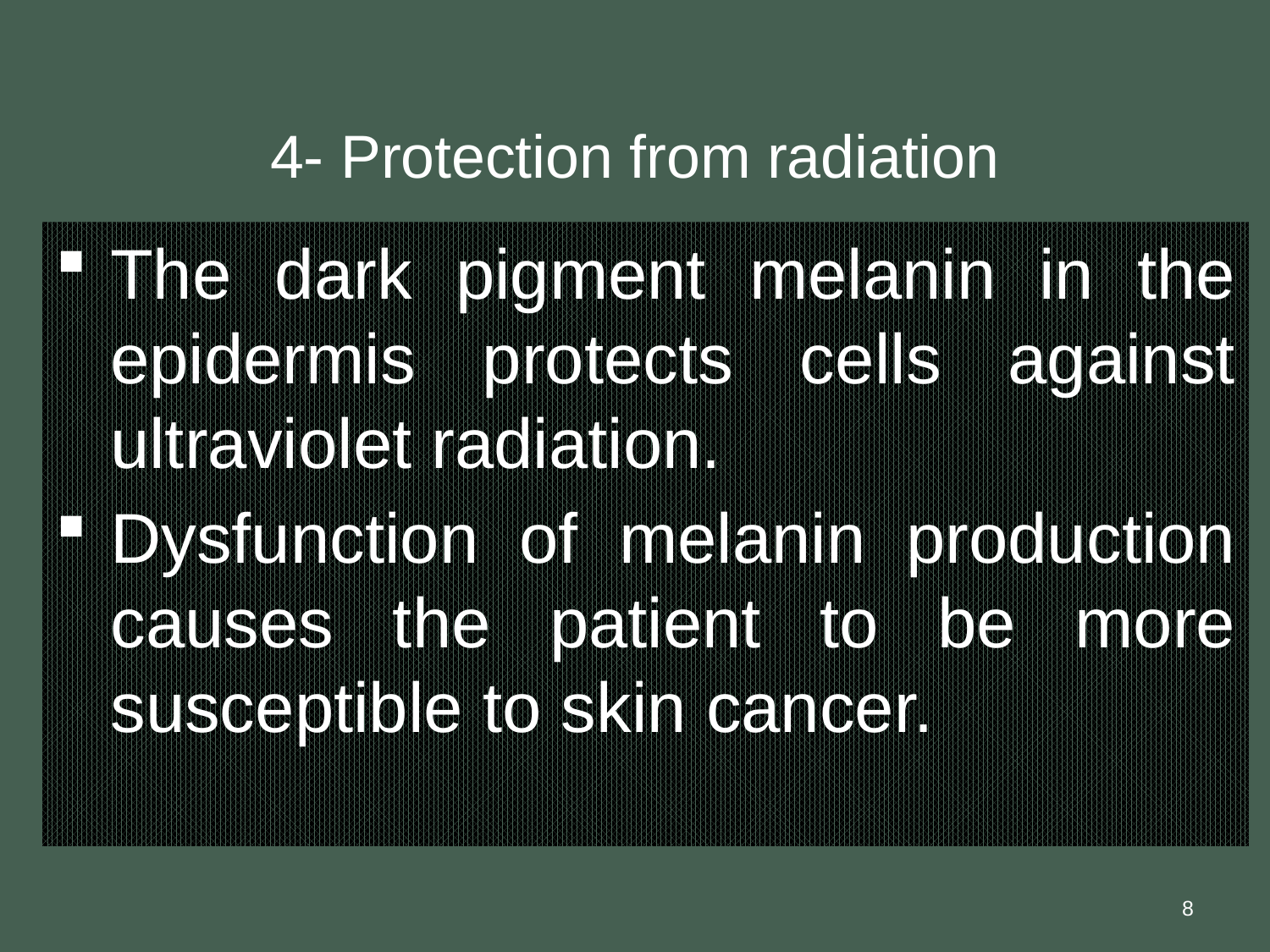

# 4- Protection from radiation
The dark pigment melanin in the epidermis protects cells against ultraviolet radiation.
Dysfunction of melanin production causes the patient to be more susceptible to skin cancer.
8